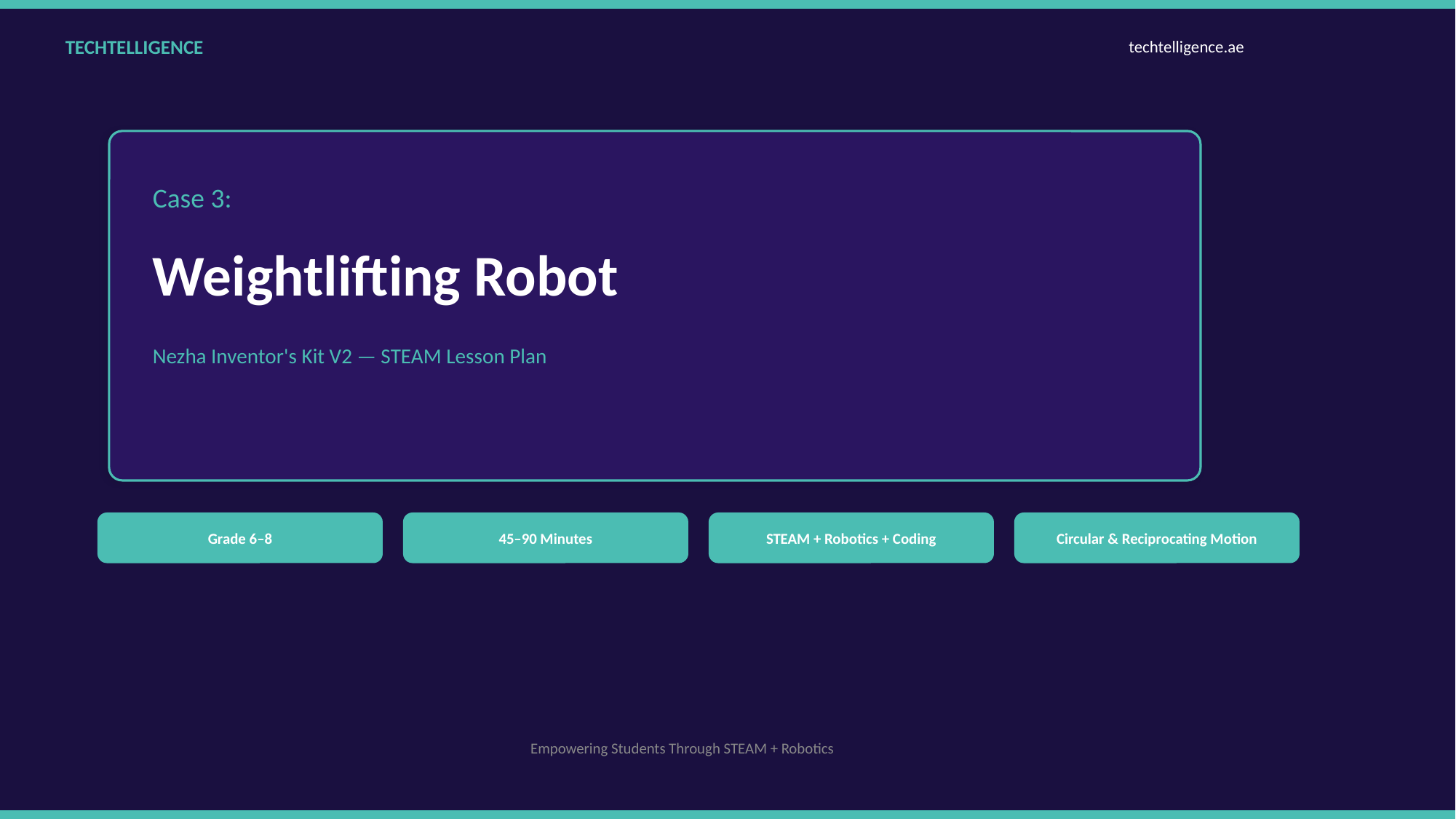

TECHTELLIGENCE
techtelligence.ae

Case 3:
Weightlifting Robot
Nezha Inventor's Kit V2 — STEAM Lesson Plan

Grade 6–8

45–90 Minutes

STEAM + Robotics + Coding

Circular & Reciprocating Motion
Empowering Students Through STEAM + Robotics